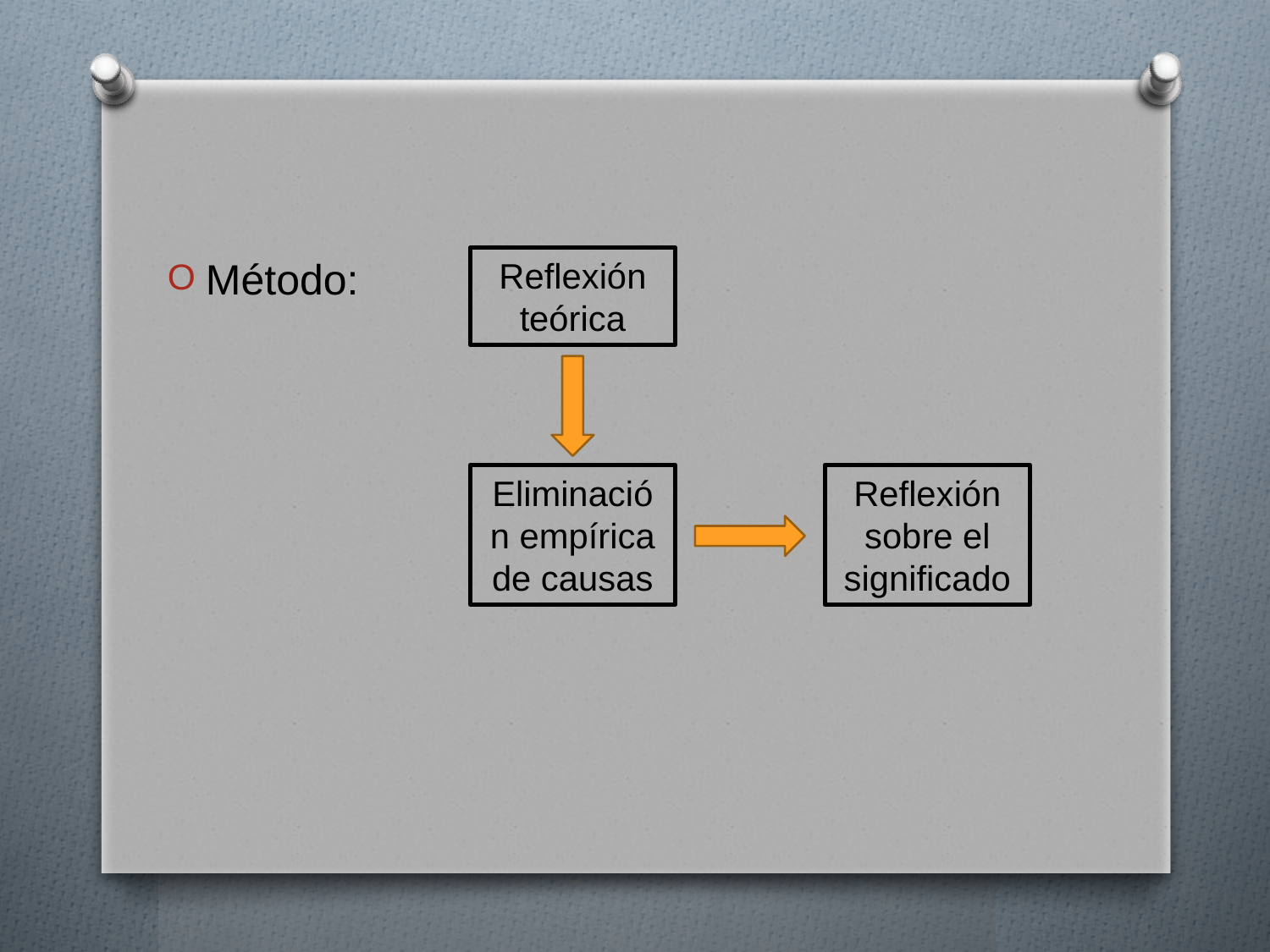

Método:

Reflexión teórica

Eliminación empírica de causas
Reflexión sobre el significado